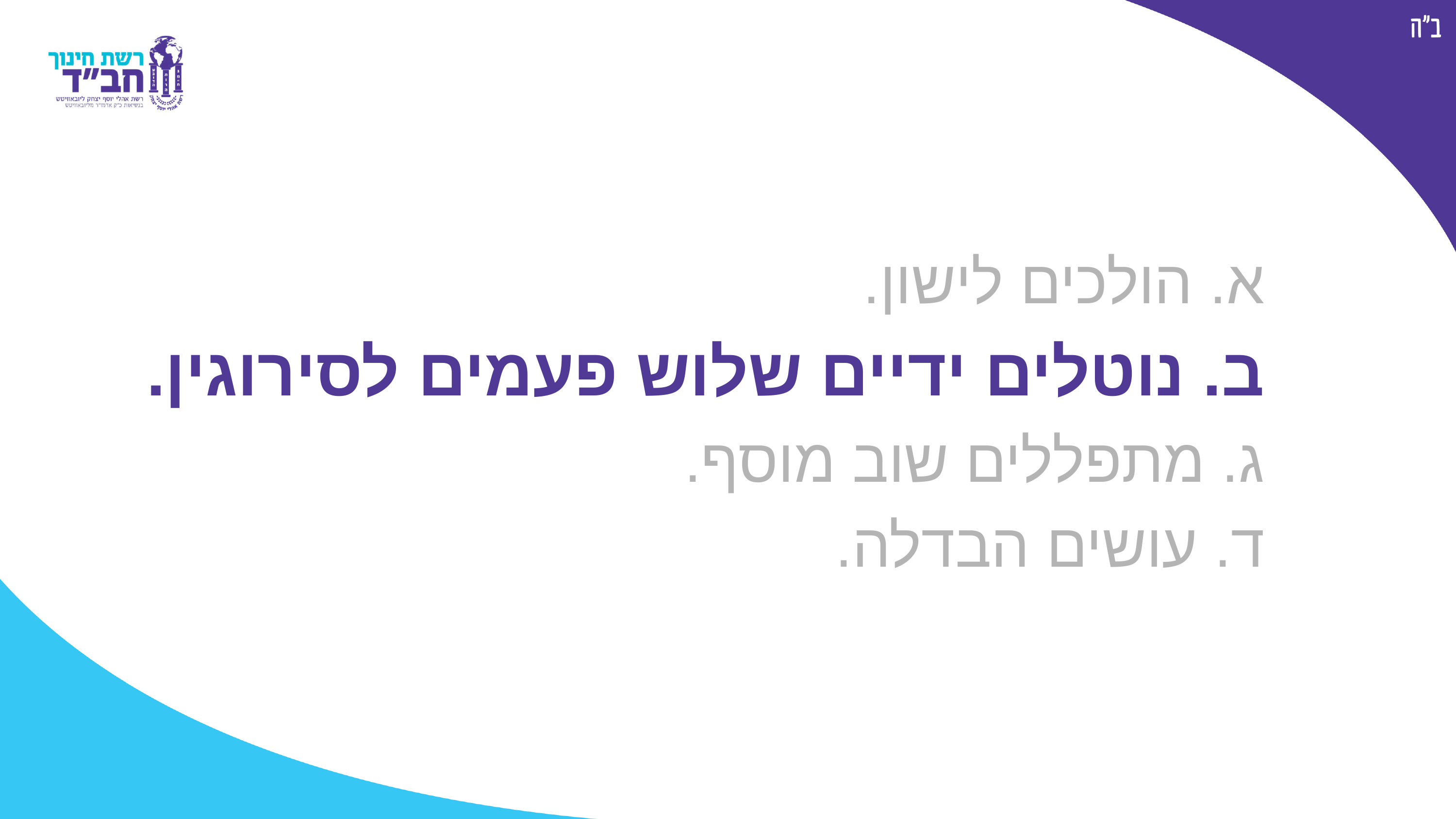

א. הולכים לישון.
ב. נוטלים ידיים שלוש פעמים לסירוגין.
ג. מתפללים שוב מוסף.
ד. עושים הבדלה.